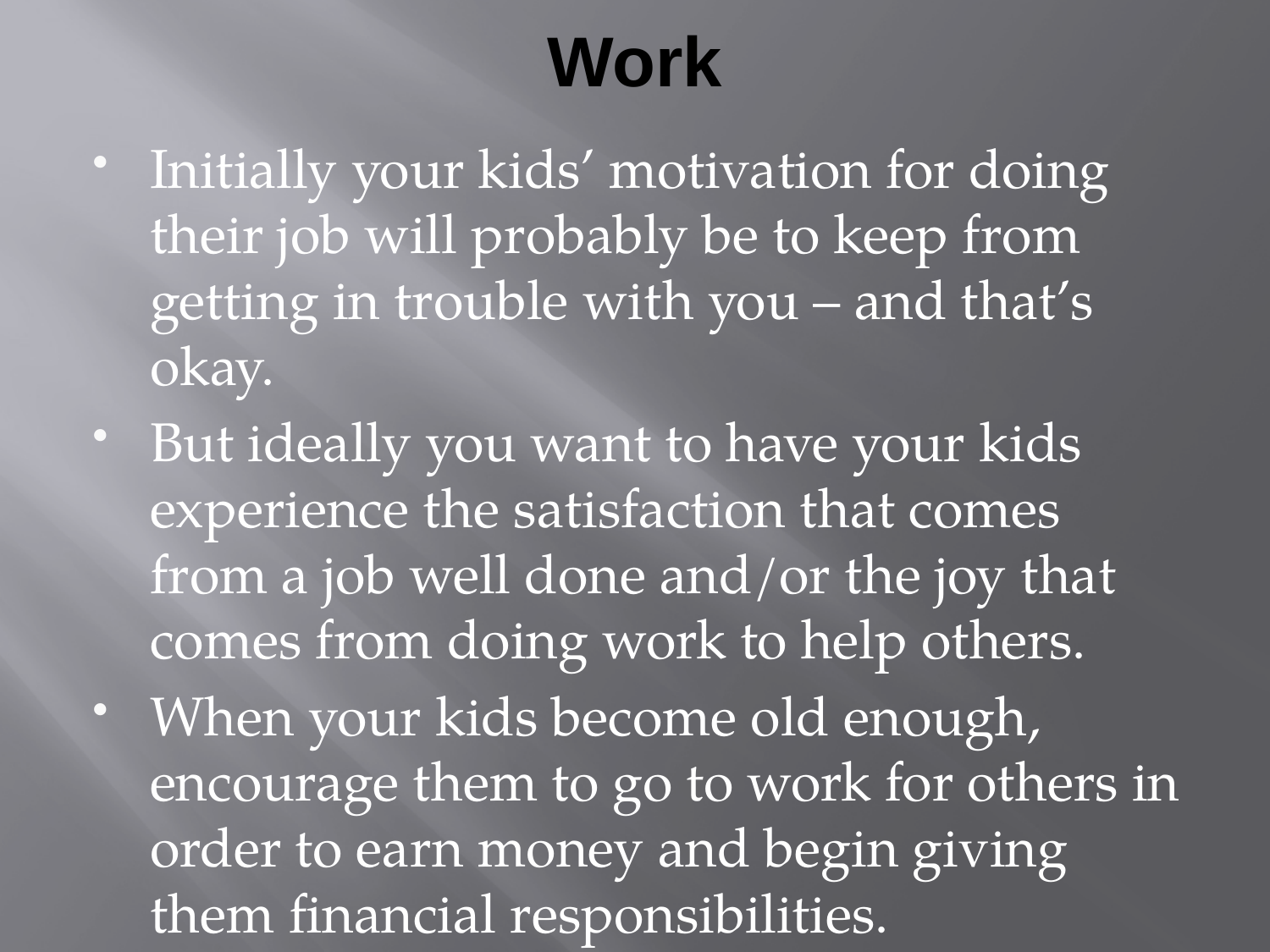

# Work
Initially your kids’ motivation for doing their job will probably be to keep from getting in trouble with you – and that’s okay.
But ideally you want to have your kids experience the satisfaction that comes from a job well done and/or the joy that comes from doing work to help others.
When your kids become old enough, encourage them to go to work for others in order to earn money and begin giving them financial responsibilities.